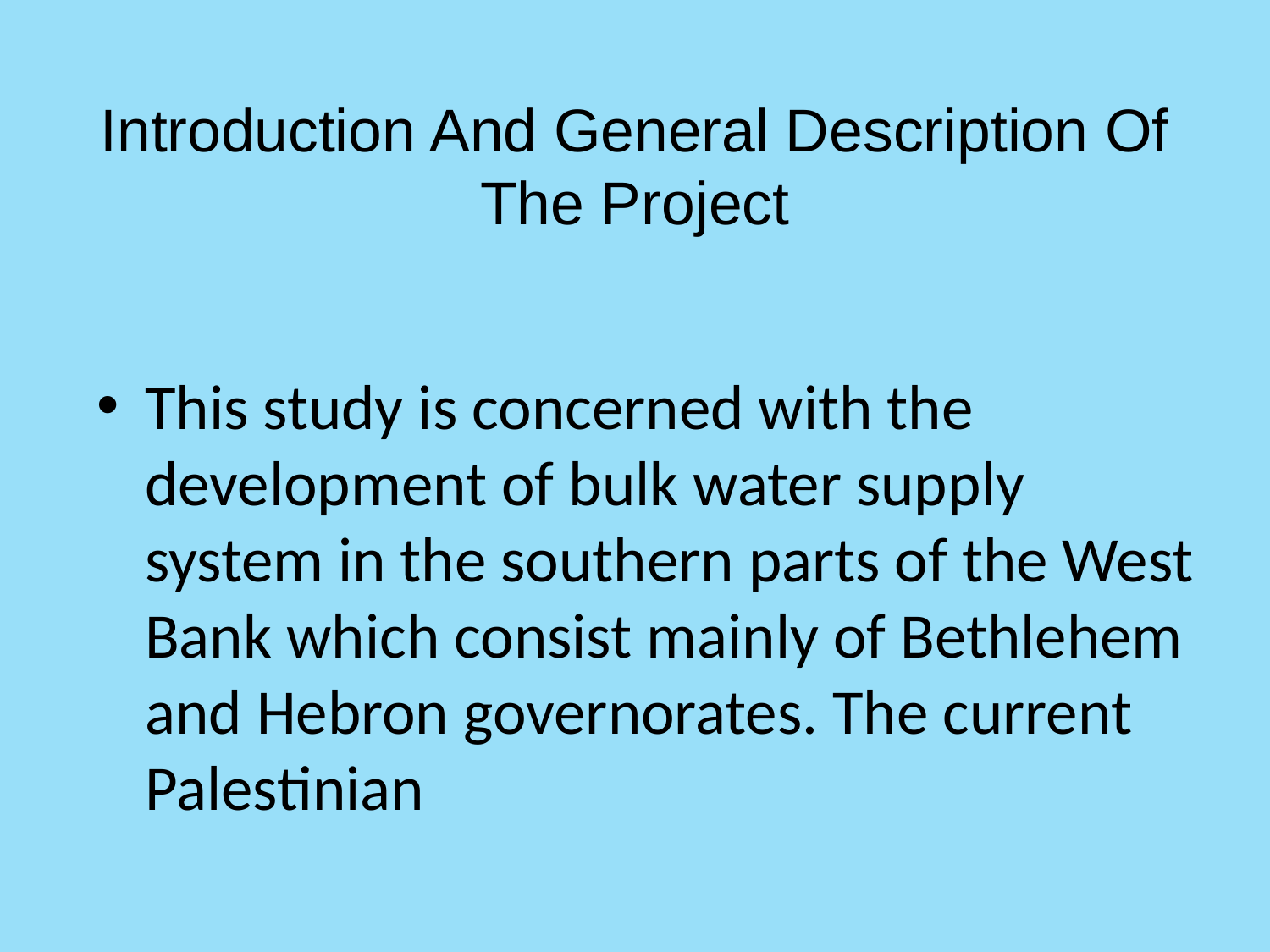

# Introduction And General Description Of The Project
This study is concerned with the development of bulk water supply system in the southern parts of the West Bank which consist mainly of Bethlehem and Hebron governorates. The current Palestinian